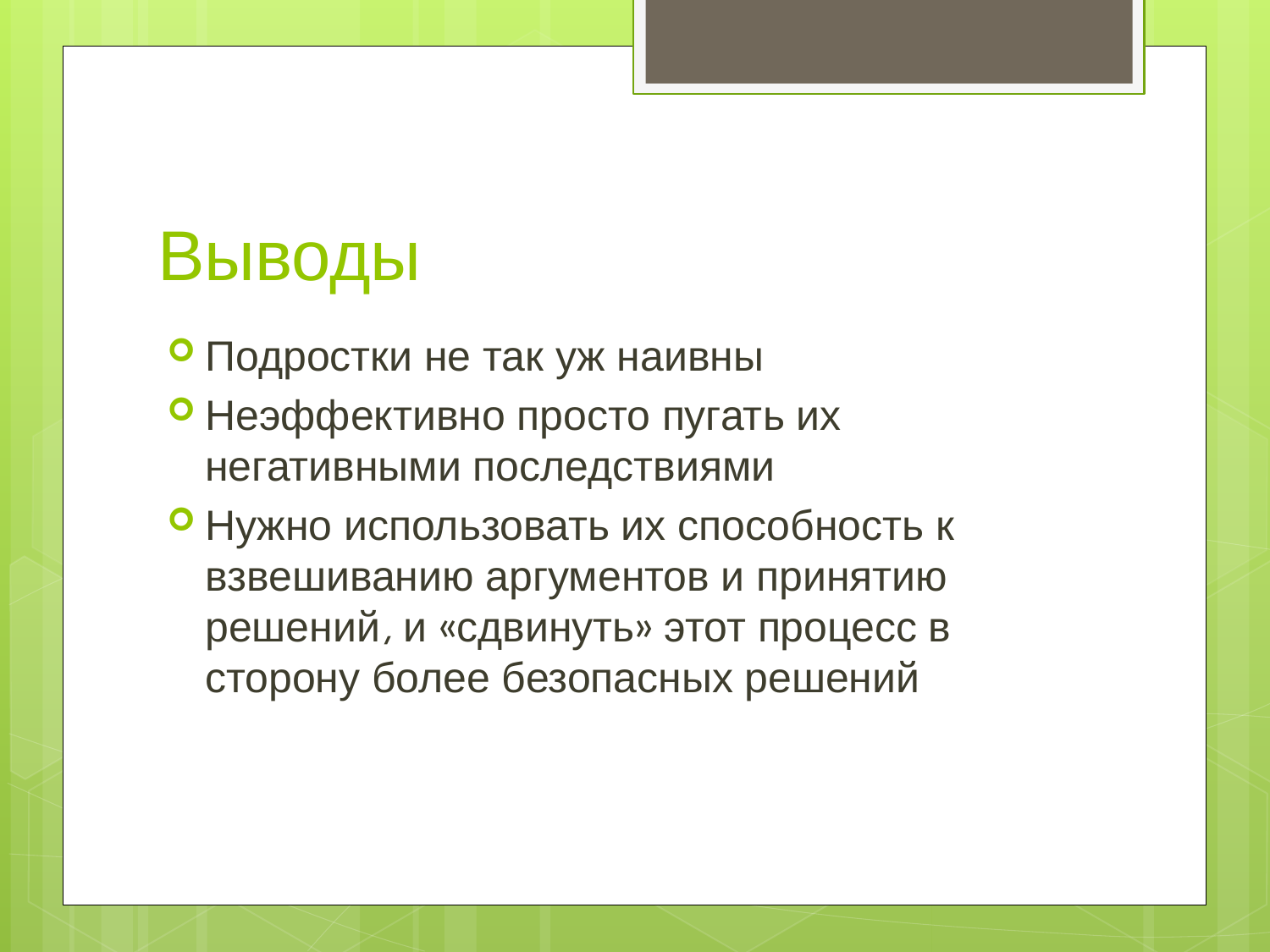

# Выводы
Подростки не так уж наивны
Неэффективно просто пугать их негативными последствиями
Нужно использовать их способность к взвешиванию аргументов и принятию решений, и «сдвинуть» этот процесс в сторону более безопасных решений